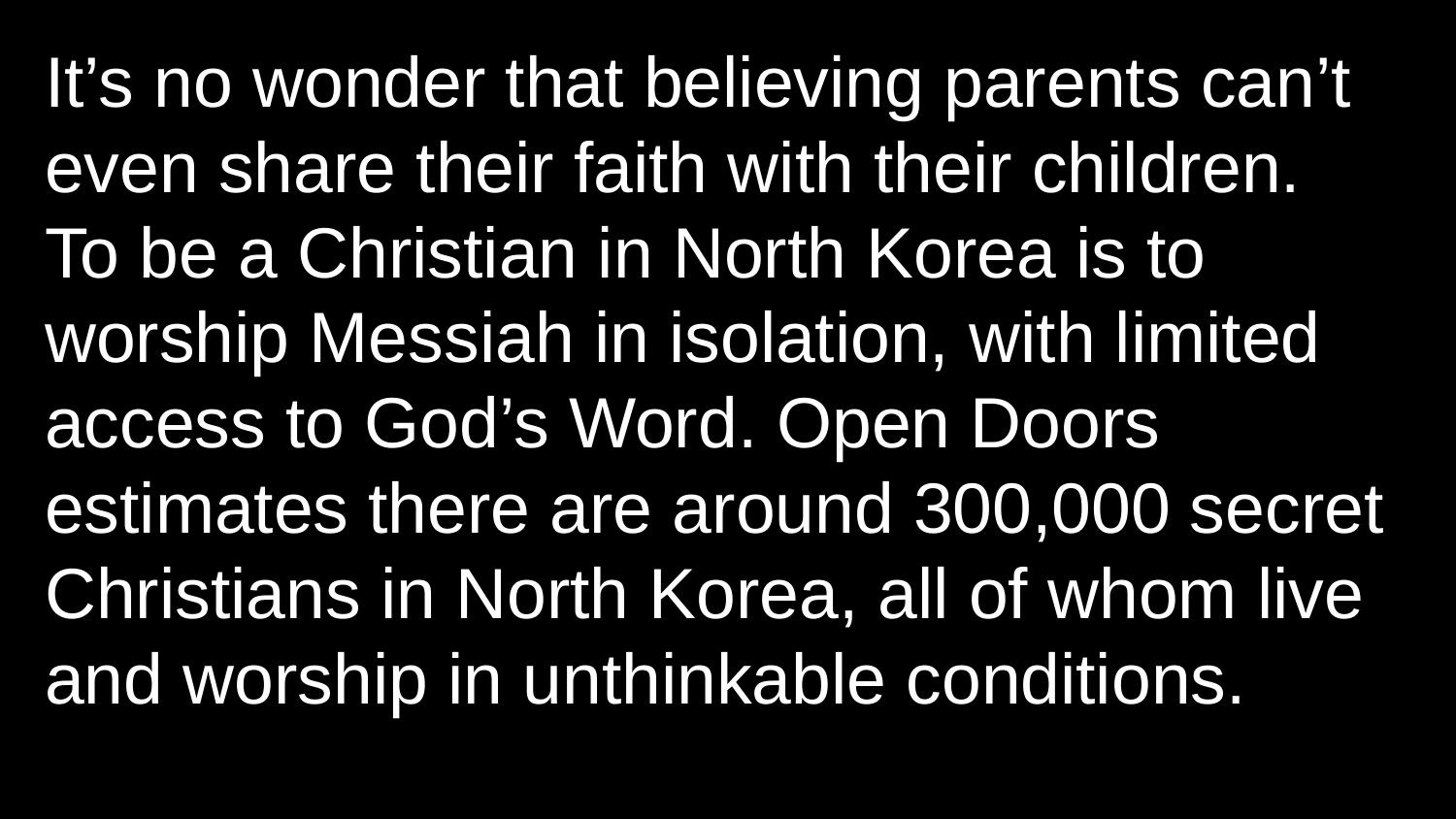

It’s no wonder that believing parents can’t even share their faith with their children. To be a Christian in North Korea is to worship Messiah in isolation, with limited access to God’s Word. Open Doors estimates there are around 300,000 secret Christians in North Korea, all of whom live and worship in unthinkable conditions.